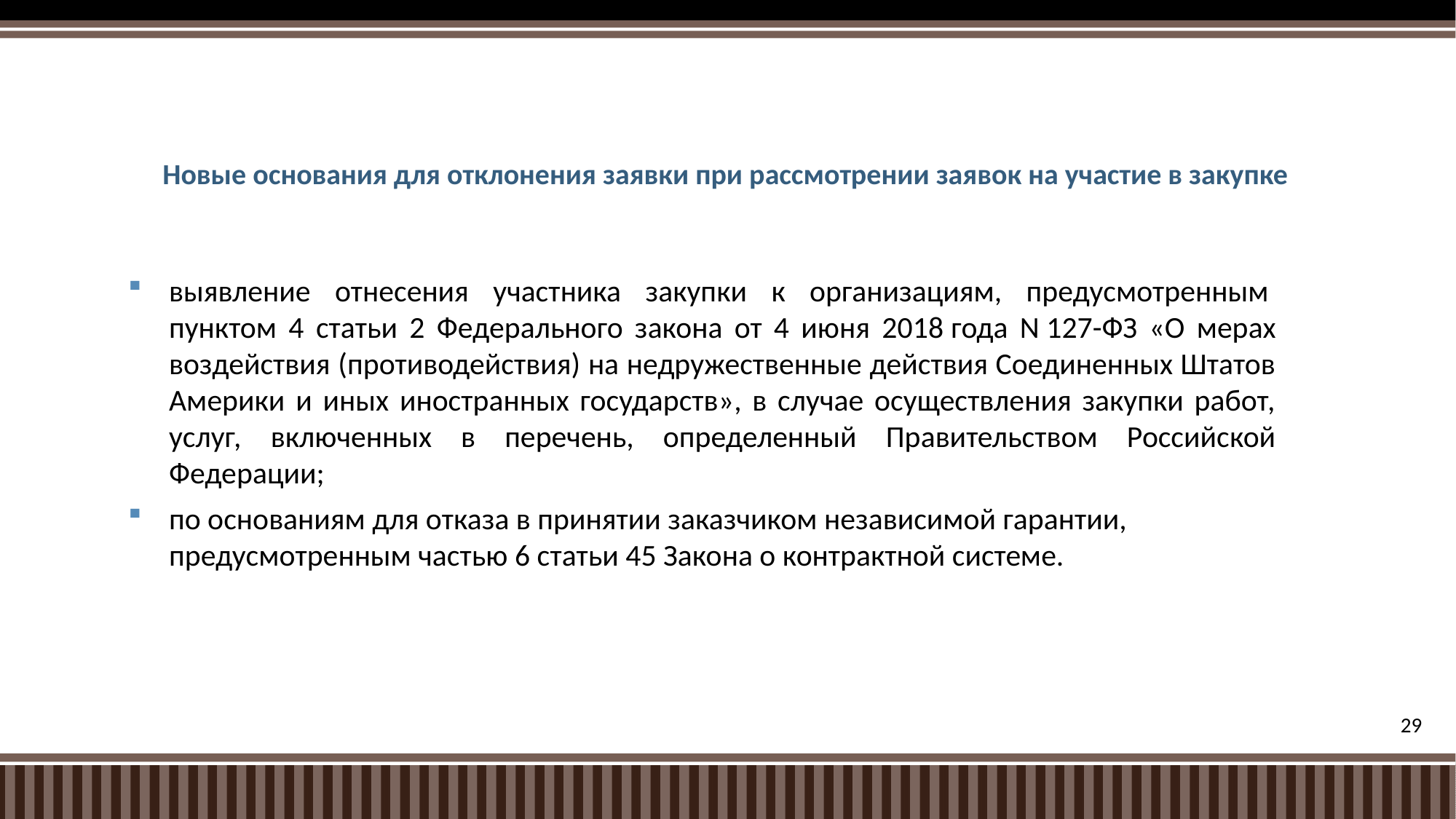

# Новые основания для отклонения заявки при рассмотрении заявок на участие в закупке
выявление отнесения участника закупки к организациям, предусмотренным 
пунктом 4 статьи 2 Федерального закона от 4 июня 2018 года N 127-ФЗ «О мерах воздействия (противодействия) на недружественные действия Соединенных Штатов Америки и иных иностранных государств», в случае осуществления закупки работ, услуг, включенных в перечень, определенный Правительством Российской Федерации;
по основаниям для отказа в принятии заказчиком независимой гарантии, предусмотренным частью 6 статьи 45 Закона о контрактной системе.
29